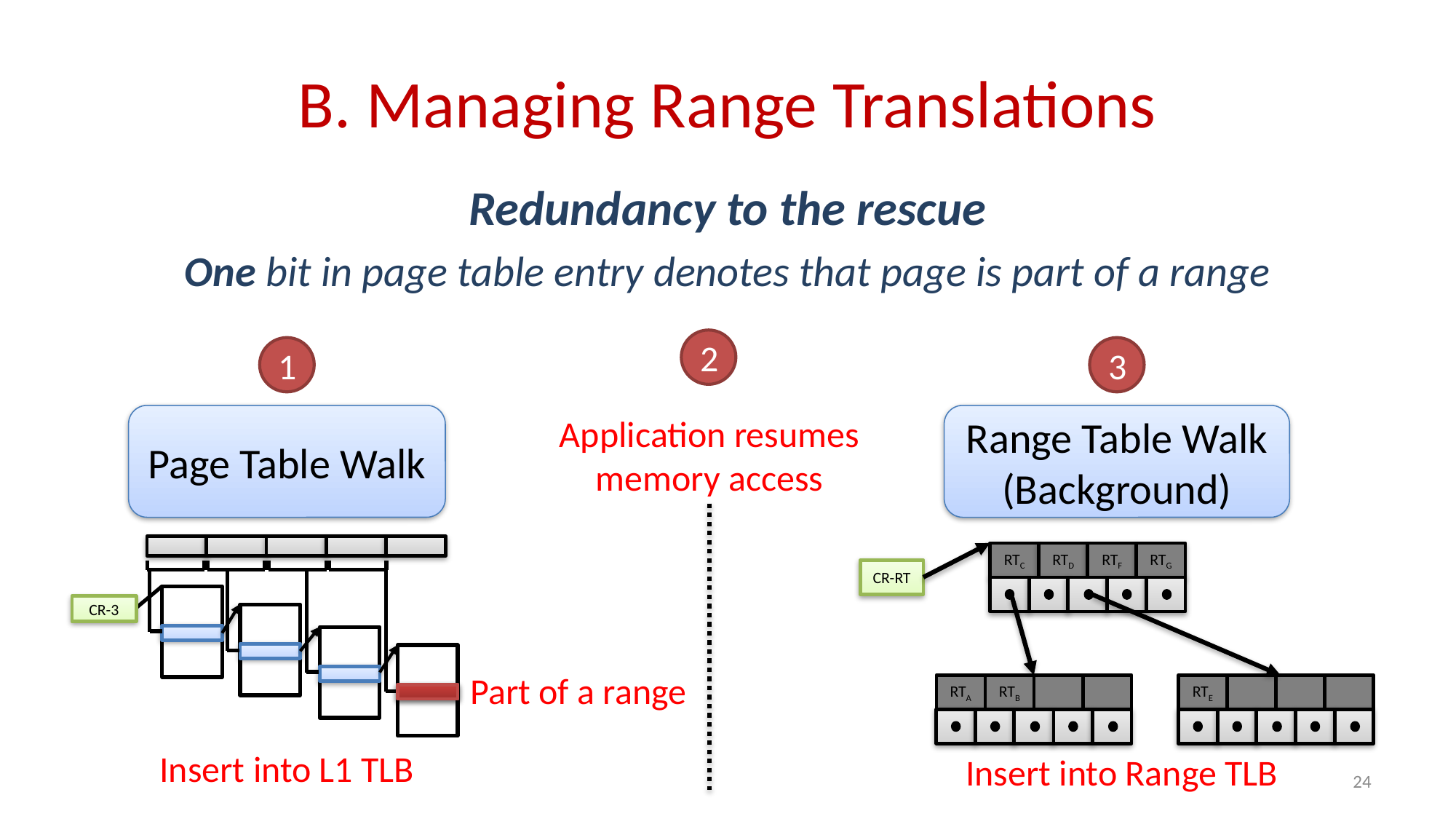

# B. Managing Range Translations
Redundancy to the rescue
One bit in page table entry denotes that page is part of a range
2
1
3
Page Table Walk
Application resumes memory access
Range Table Walk (Background)

CR-3

RTC
RTD
RTF
RTG
CR-RT

RTA
RTB

RTE

Part of a range

Insert into L1 TLB
Insert into Range TLB
24